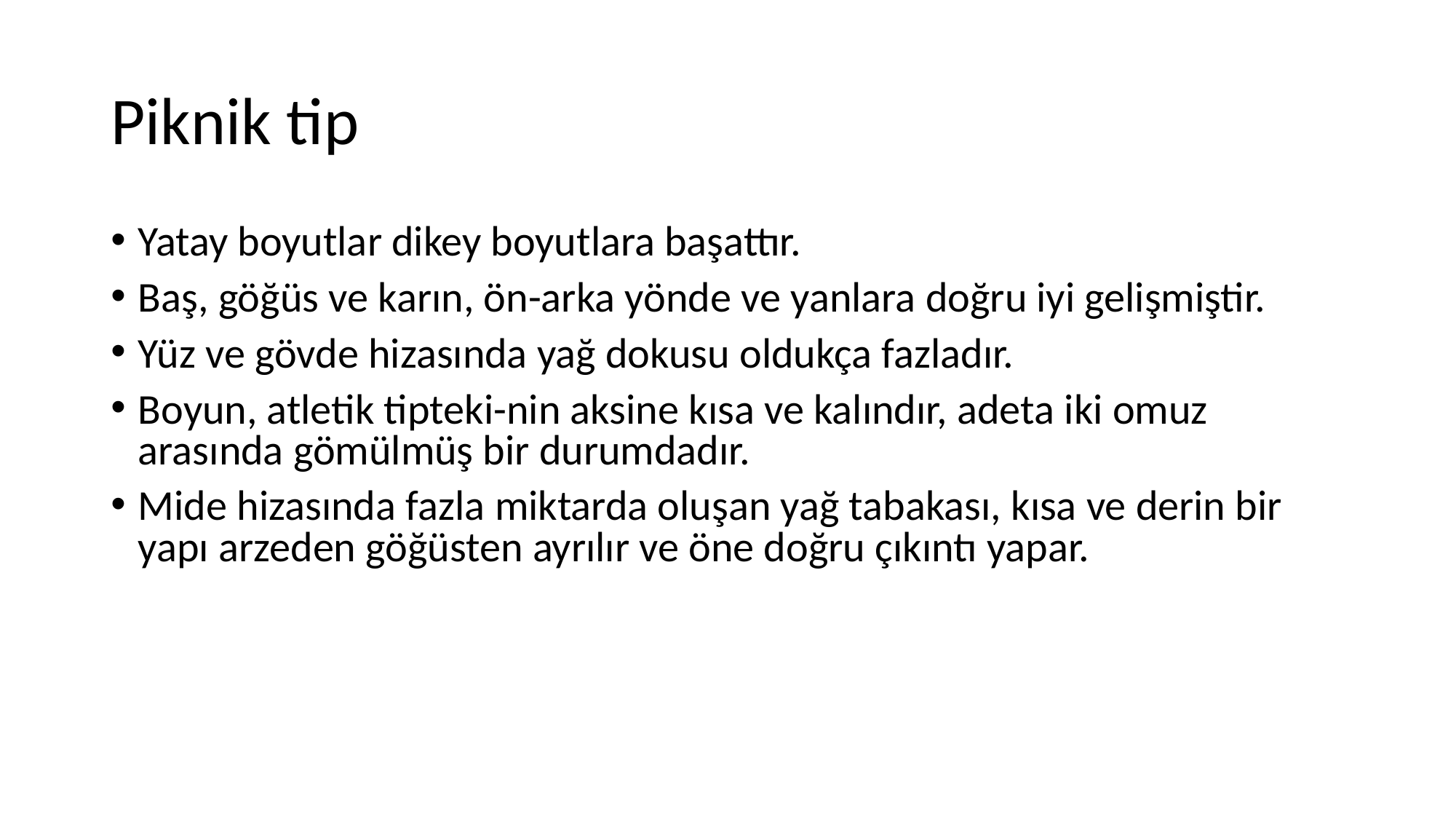

# Piknik tip
Yatay boyutlar dikey boyutlara başattır.
Baş, göğüs ve karın, ön-arka yönde ve yanlara doğru iyi gelişmiştir.
Yüz ve gövde hizasında yağ dokusu oldukça fazladır.
Boyun, atletik tipteki-nin aksine kısa ve kalındır, adeta iki omuz arasında gömülmüş bir durumdadır.
Mide hizasında fazla miktarda oluşan yağ tabakası, kısa ve derin bir yapı arzeden göğüsten ayrılır ve öne doğru çıkıntı yapar.